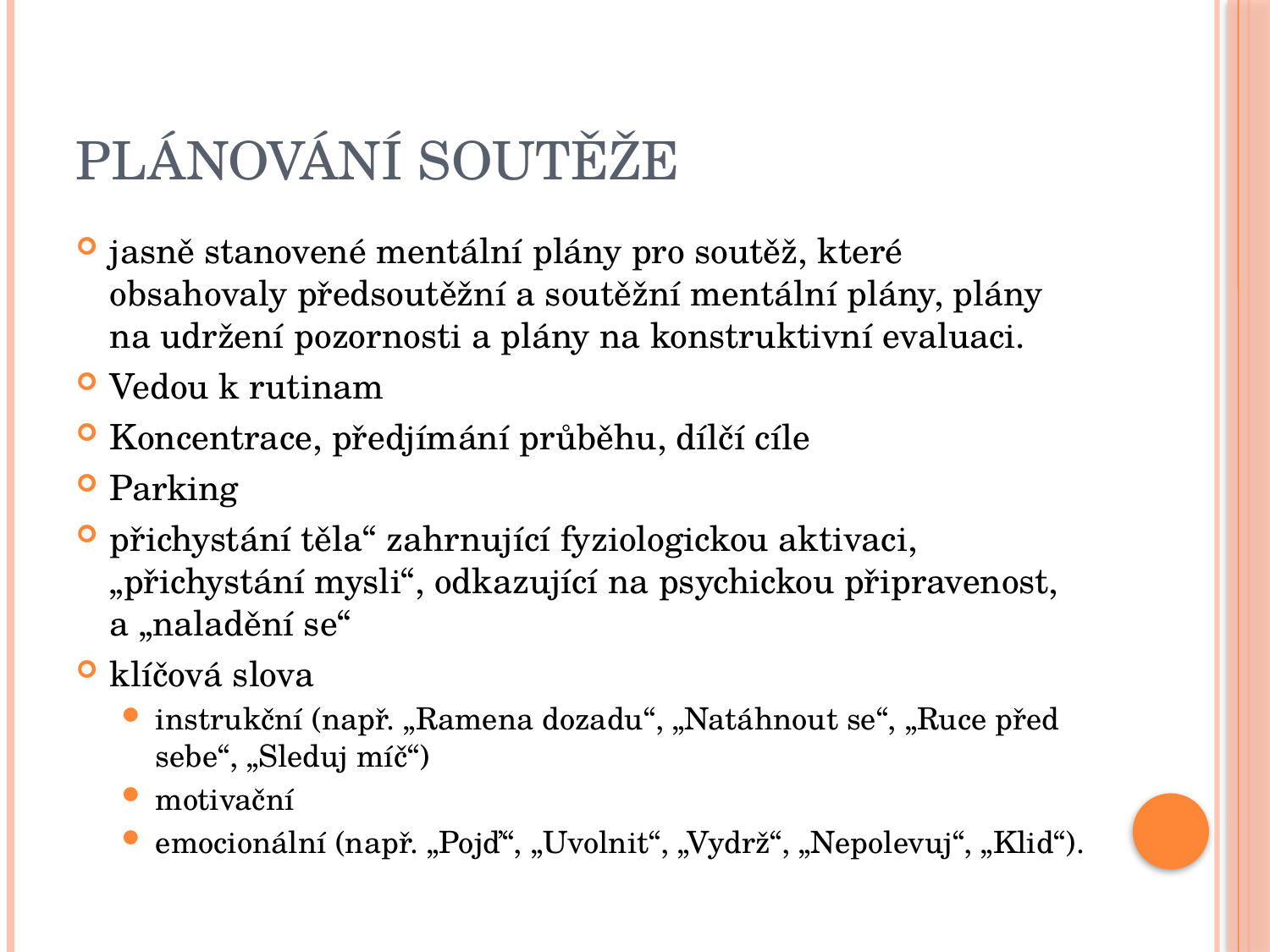

# Plánování soutěže
jasně stanovené mentální plány pro soutěž, které obsahovaly předsoutěžní a soutěžní mentální plány, plány na udržení pozornosti a plány na konstruktivní evaluaci.
Vedou k rutinam
Koncentrace, předjímání průběhu, dílčí cíle
Parking
přichystání těla“ zahrnující fyziologickou aktivaci, „přichystání mysli“, odkazující na psychickou připravenost, a „naladění se“
klíčová slova
instrukční (např. „Ramena dozadu“, „Natáhnout se“, „Ruce před sebe“, „Sleduj míč“)
motivační
emocionální (např. „Pojď“, „Uvolnit“, „Vydrž“, „Nepolevuj“, „Klid“).